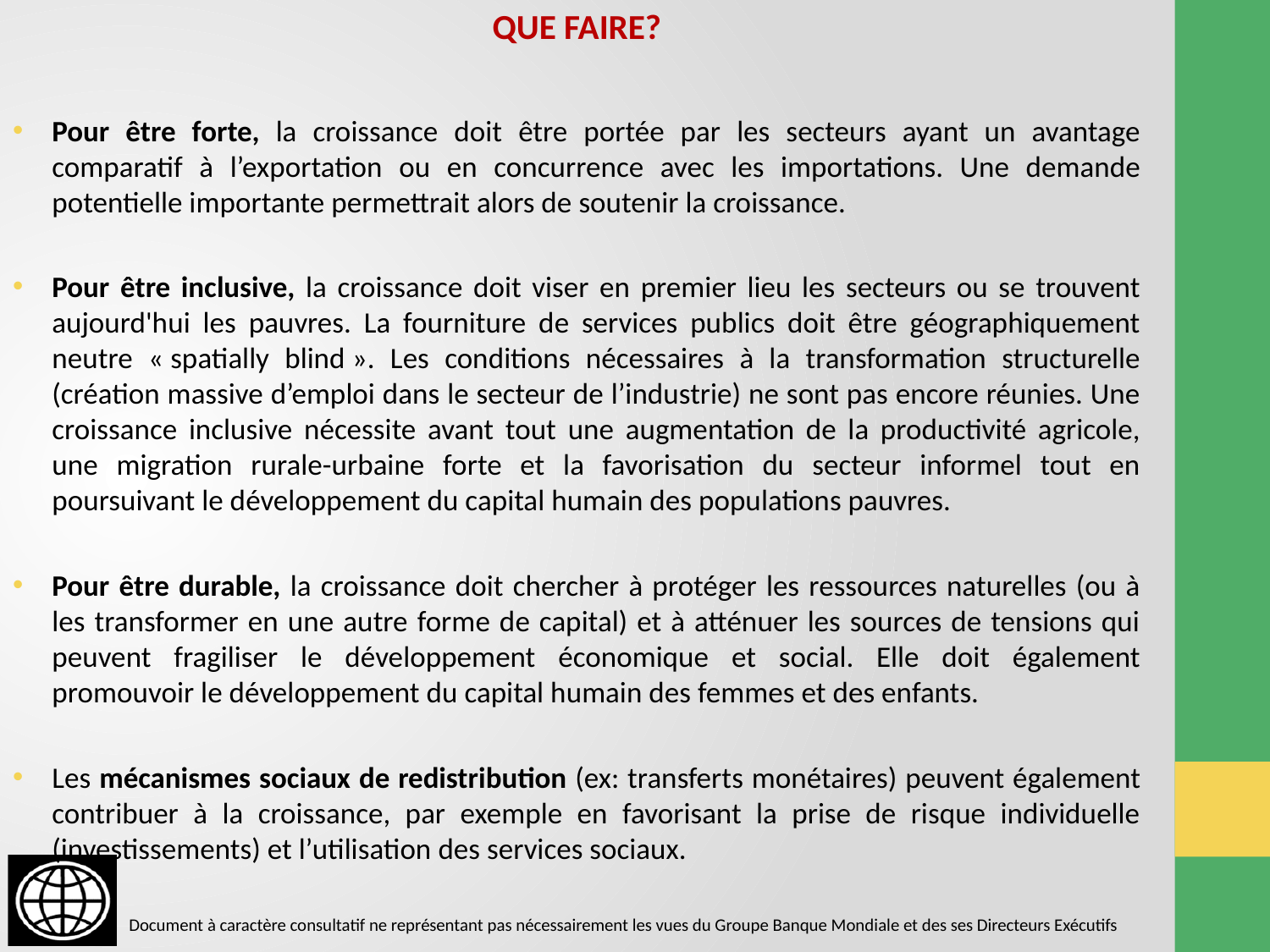

QUE FAIRE?

Pour être forte, la croissance doit être portée par les secteurs ayant un avantage comparatif à l’exportation ou en concurrence avec les importations. Une demande potentielle importante permettrait alors de soutenir la croissance.

Pour être inclusive, la croissance doit viser en premier lieu les secteurs ou se trouvent aujourd'hui les pauvres. La fourniture de services publics doit être géographiquement neutre « spatially blind ». Les conditions nécessaires à la transformation structurelle (création massive d’emploi dans le secteur de l’industrie) ne sont pas encore réunies. Une croissance inclusive nécessite avant tout une augmentation de la productivité agricole, une migration rurale-urbaine forte et la favorisation du secteur informel tout en poursuivant le développement du capital humain des populations pauvres.

Pour être durable, la croissance doit chercher à protéger les ressources naturelles (ou à les transformer en une autre forme de capital) et à atténuer les sources de tensions qui peuvent fragiliser le développement économique et social. Elle doit également promouvoir le développement du capital humain des femmes et des enfants.

Les mécanismes sociaux de redistribution (ex: transferts monétaires) peuvent également contribuer à la croissance, par exemple en favorisant la prise de risque individuelle (investissements) et l’utilisation des services sociaux.